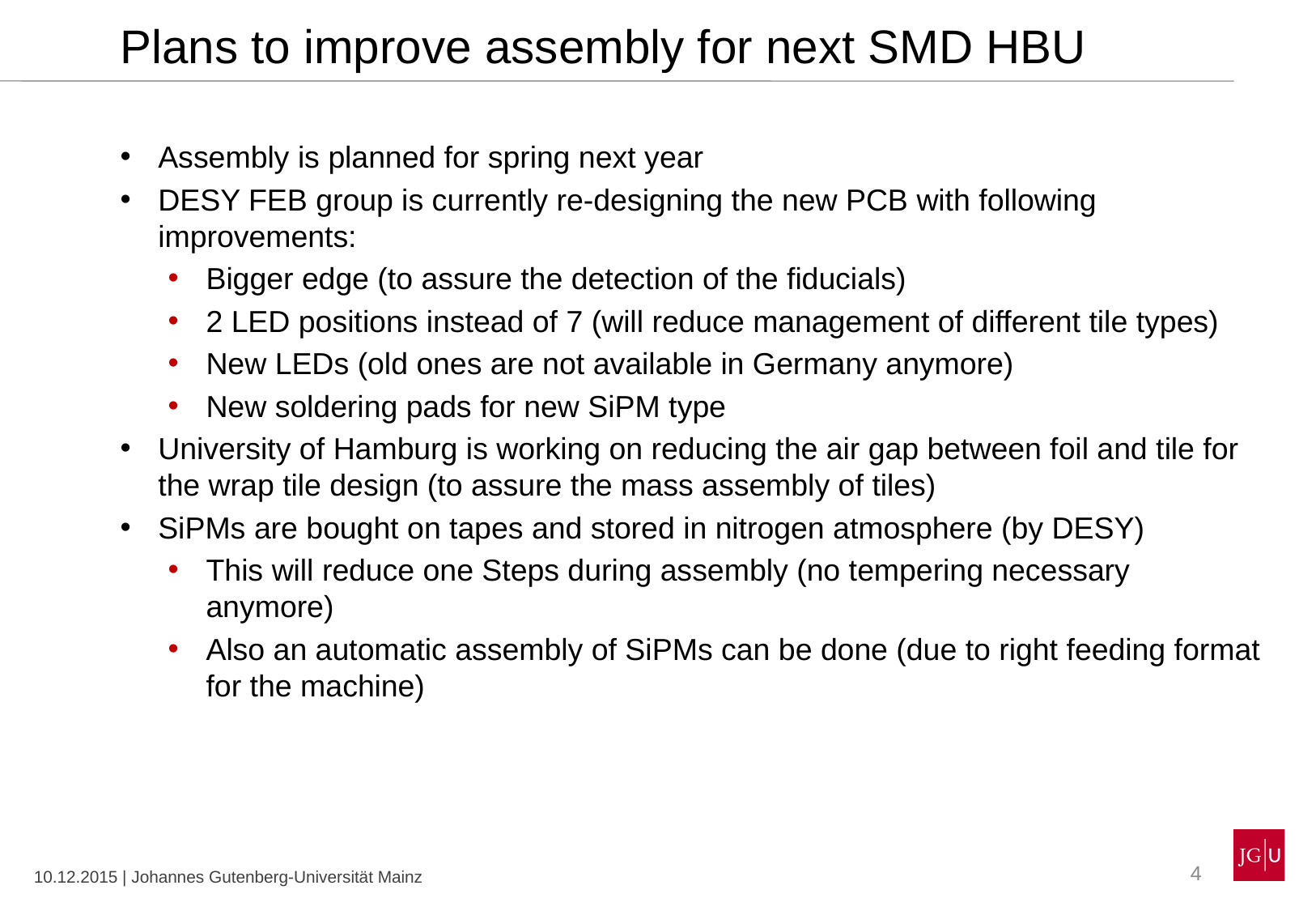

Plans to improve assembly for next SMD HBU
Assembly is planned for spring next year
DESY FEB group is currently re-designing the new PCB with following improvements:
Bigger edge (to assure the detection of the fiducials)
2 LED positions instead of 7 (will reduce management of different tile types)
New LEDs (old ones are not available in Germany anymore)
New soldering pads for new SiPM type
University of Hamburg is working on reducing the air gap between foil and tile for the wrap tile design (to assure the mass assembly of tiles)
SiPMs are bought on tapes and stored in nitrogen atmosphere (by DESY)
This will reduce one Steps during assembly (no tempering necessary anymore)
Also an automatic assembly of SiPMs can be done (due to right feeding format for the machine)

4